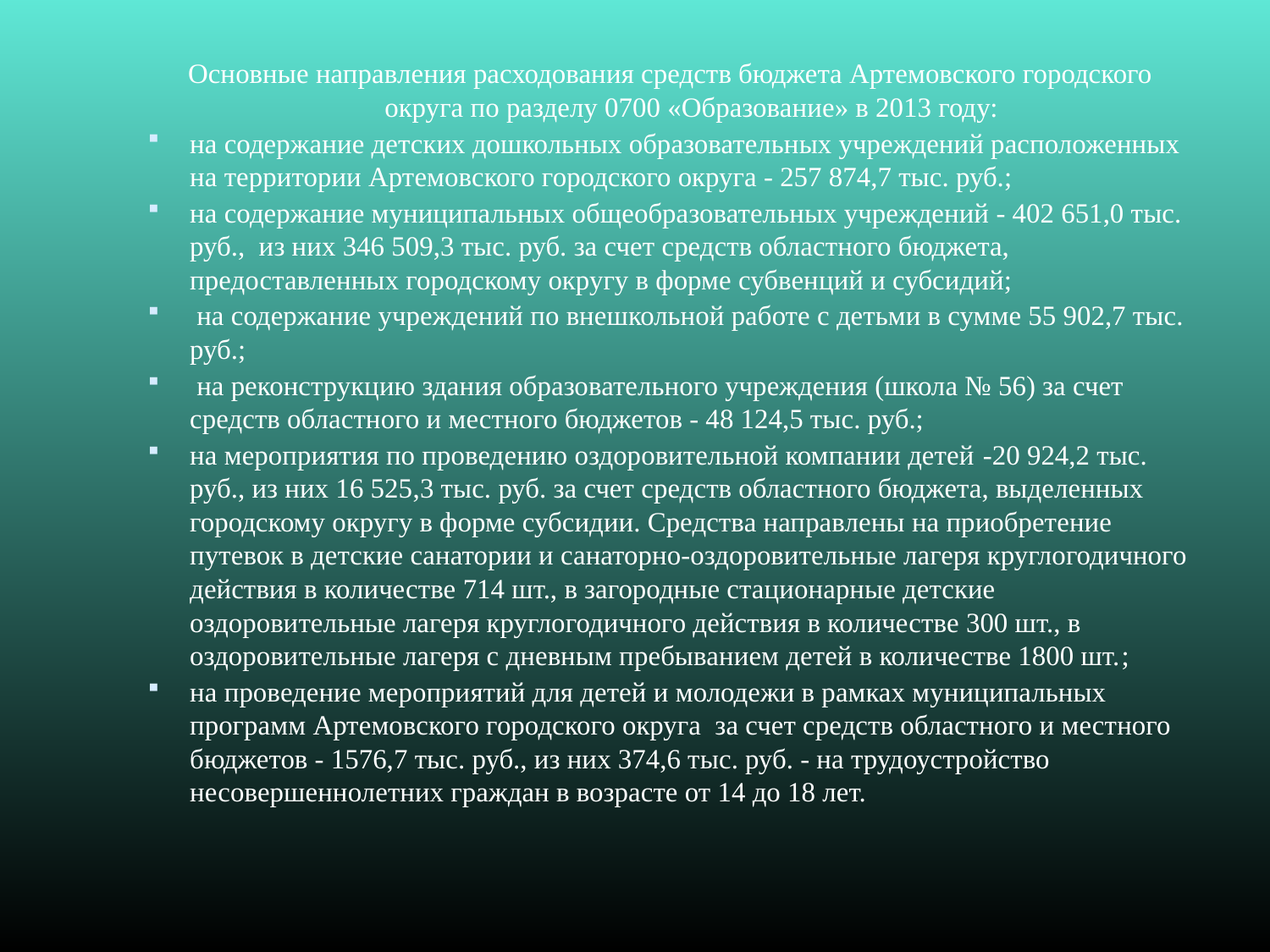

Основные направления расходования средств бюджета Артемовского городского округа по разделу 0700 «Образование» в 2013 году:
на содержание детских дошкольных образовательных учреждений расположенных на территории Артемовского городского округа - 257 874,7 тыс. руб.;
на содержание муниципальных общеобразовательных учреждений - 402 651,0 тыс. руб.,  из них 346 509,3 тыс. руб. за счет средств областного бюджета, предоставленных городскому округу в форме субвенций и субсидий;
 на содержание учреждений по внешкольной работе с детьми в сумме 55 902,7 тыс. руб.;
 на реконструкцию здания образовательного учреждения (школа № 56) за счет средств областного и местного бюджетов - 48 124,5 тыс. руб.;
на мероприятия по проведению оздоровительной компании детей -20 924,2 тыс. руб., из них 16 525,3 тыс. руб. за счет средств областного бюджета, выделенных городскому округу в форме субсидии. Средства направлены на приобретение путевок в детские санатории и санаторно-оздоровительные лагеря круглогодичного действия в количестве 714 шт., в загородные стационарные детские оздоровительные лагеря круглогодичного действия в количестве 300 шт., в оздоровительные лагеря с дневным пребыванием детей в количестве 1800 шт.;
на проведение мероприятий для детей и молодежи в рамках муниципальных программ Артемовского городского округа  за счет средств областного и местного бюджетов - 1576,7 тыс. руб., из них 374,6 тыс. руб. - на трудоустройство несовершеннолетних граждан в возрасте от 14 до 18 лет.